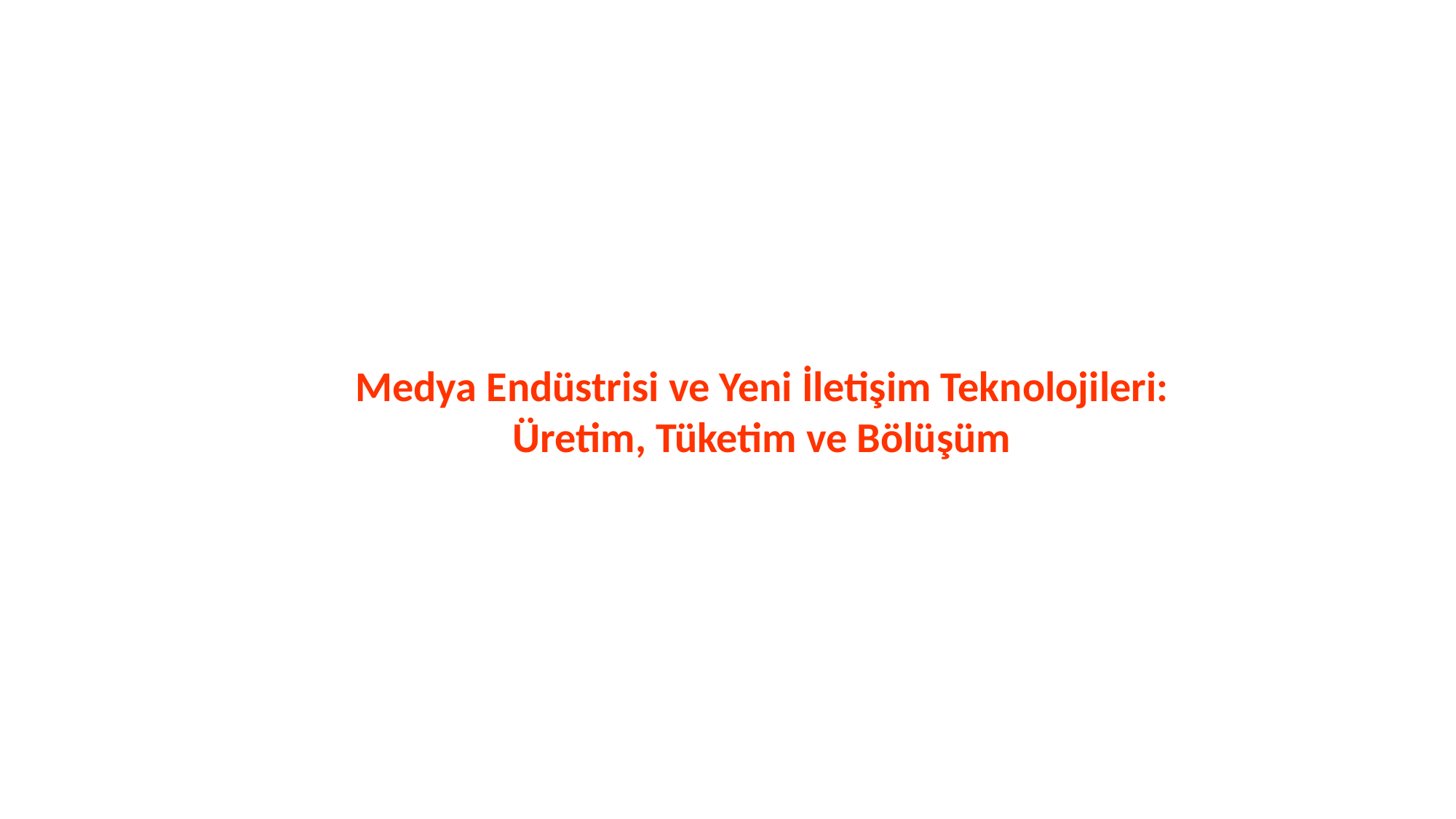

Medya Endüstrisi ve Yeni İletişim Teknolojileri:
 Üretim, Tüketim ve Bölüşüm